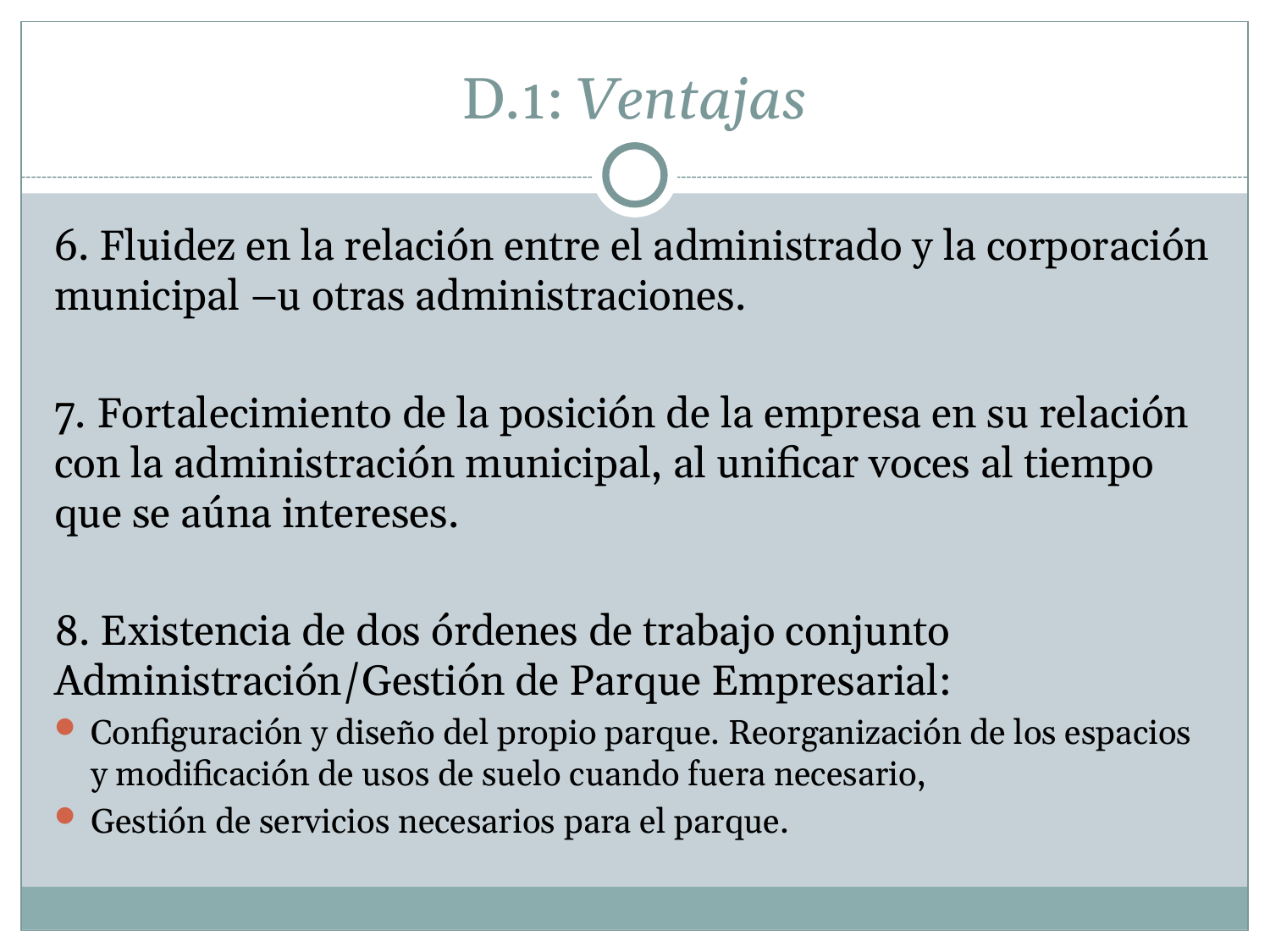

# D.1: Ventajas
6. Fluidez en la relación entre el administrado y la corporación municipal –u otras administraciones.

7. Fortalecimiento de la posición de la empresa en su relación con la administración municipal, al unificar voces al tiempo que se aúna intereses.

8. Existencia de dos órdenes de trabajo conjunto Administración/Gestión de Parque Empresarial:
Configuración y diseño del propio parque. Reorganización de los espacios y modificación de usos de suelo cuando fuera necesario,
Gestión de servicios necesarios para el parque.